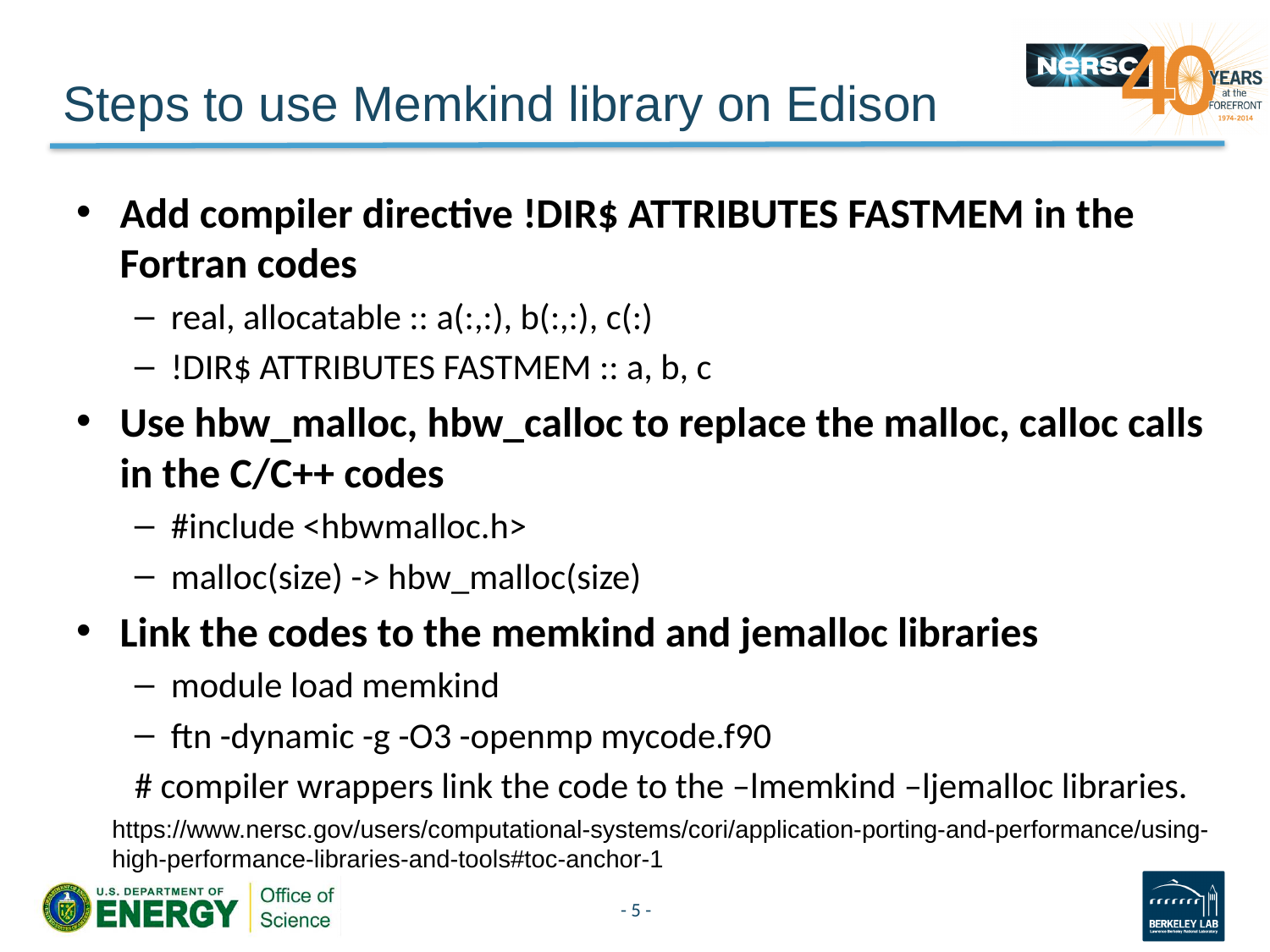

# Steps to use Memkind library on Edison
Add compiler directive !DIR$ ATTRIBUTES FASTMEM in the Fortran codes
real, allocatable :: a(:,:), b(:,:), c(:)
!DIR$ ATTRIBUTES FASTMEM :: a, b, c
Use hbw_malloc, hbw_calloc to replace the malloc, calloc calls in the C/C++ codes
#include <hbwmalloc.h>
malloc(size) -> hbw_malloc(size)
Link the codes to the memkind and jemalloc libraries
module load memkind
ftn -dynamic -g -O3 -openmp mycode.f90
	# compiler wrappers link the code to the –lmemkind –ljemalloc libraries.
https://www.nersc.gov/users/computational-systems/cori/application-porting-and-performance/using-high-performance-libraries-and-tools#toc-anchor-1
- 5 -